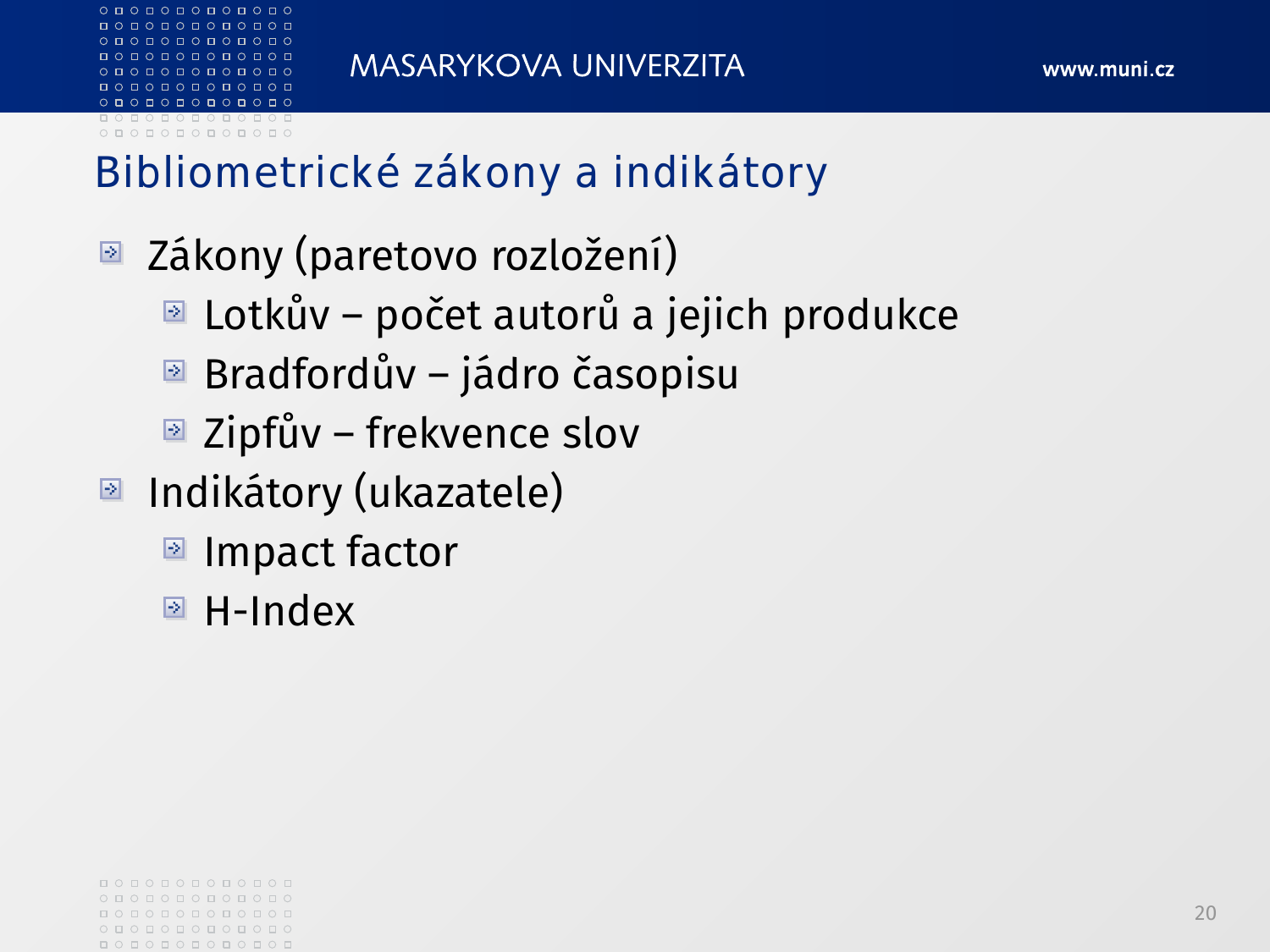

# Bibliometrické zákony a indikátory
Zákony (paretovo rozložení)
Lotkův – počet autorů a jejich produkce
Bradfordův – jádro časopisu
Zipfův – frekvence slov
Indikátory (ukazatele)
Impact factor
H-Index

20